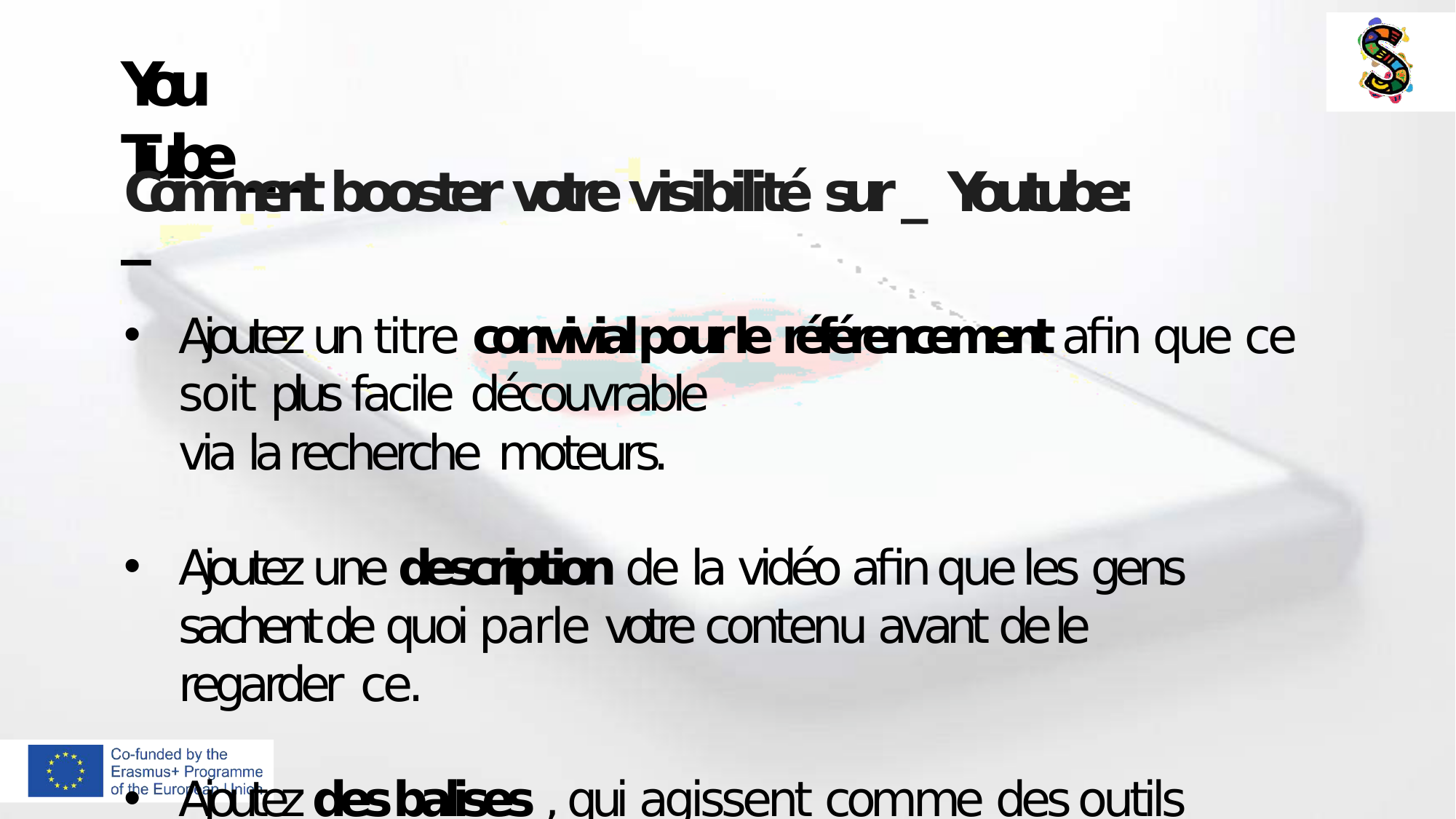

# You Tube _ _ _
Comment booster votre visibilité sur _ Youtube:

Ajoutez un titre convivial pour le référencement afin que ce soit plus facile découvrable
via la recherche moteurs.

Ajoutez une description de la vidéo afin que les gens sachent de quoi parle votre contenu avant de le regarder ce.

Ajoutez des balises , qui agissent comme des outils pour aider à la découverte de votre vidéo